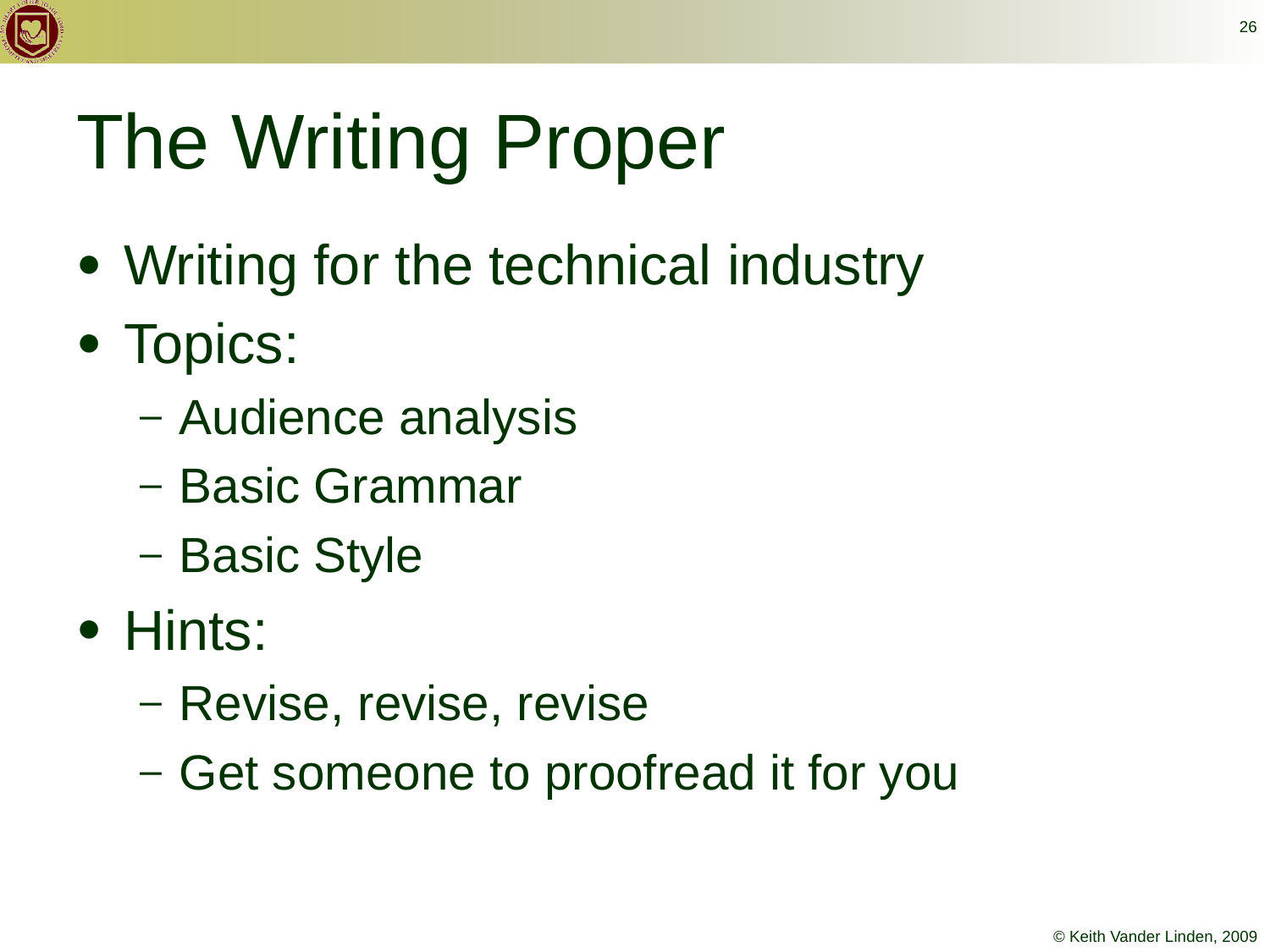

26
# The Writing Proper
Writing for the technical industry
Topics:
Audience analysis
Basic Grammar
Basic Style
Hints:
Revise, revise, revise
Get someone to proofread it for you